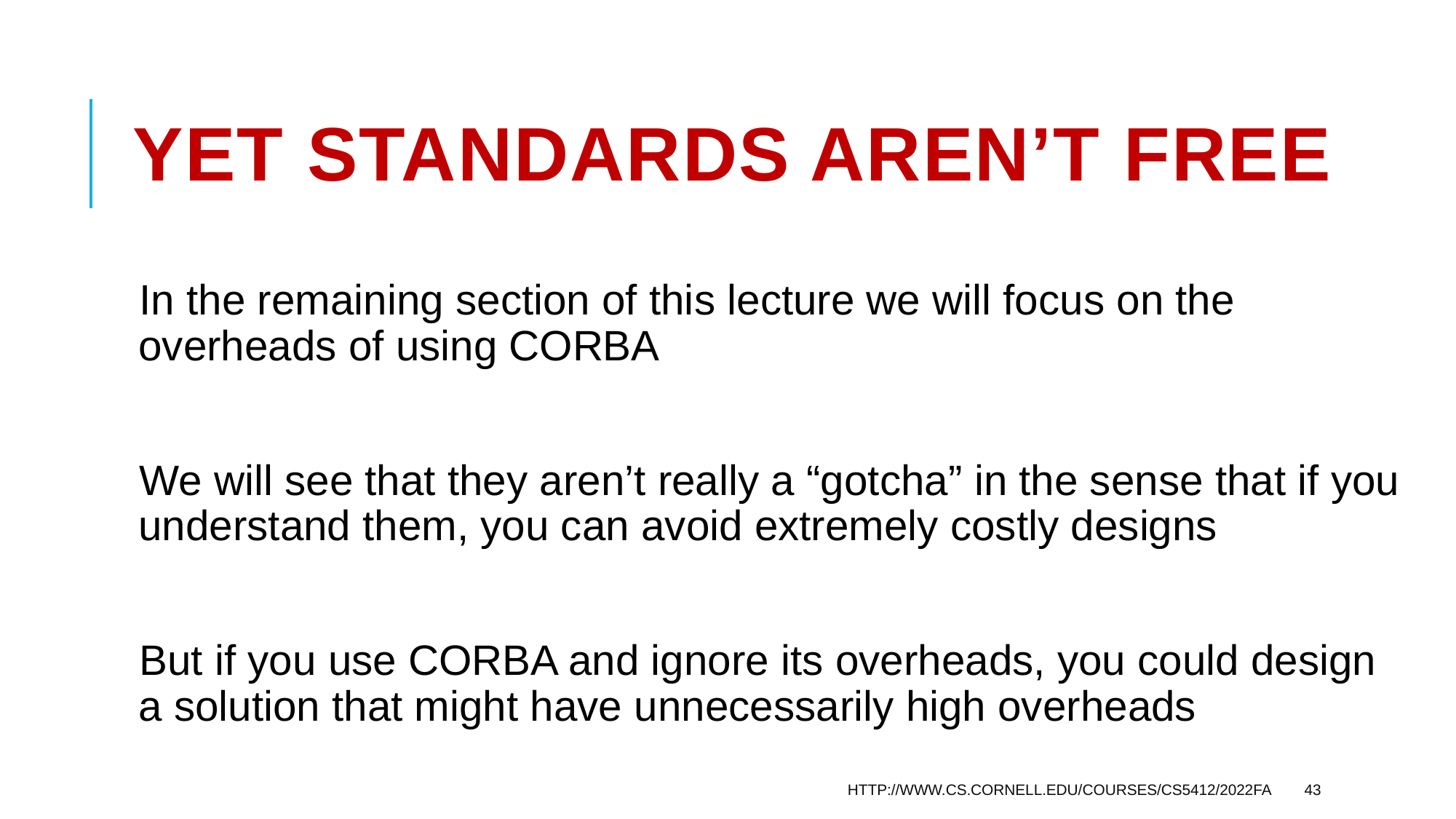

# Yet standards aren’t free
In the remaining section of this lecture we will focus on the overheads of using CORBA

We will see that they aren’t really a “gotcha” in the sense that if you understand them, you can avoid extremely costly designs

But if you use CORBA and ignore its overheads, you could design a solution that might have unnecessarily high overheads
http://www.cs.cornell.edu/courses/cs5412/2022fa
43